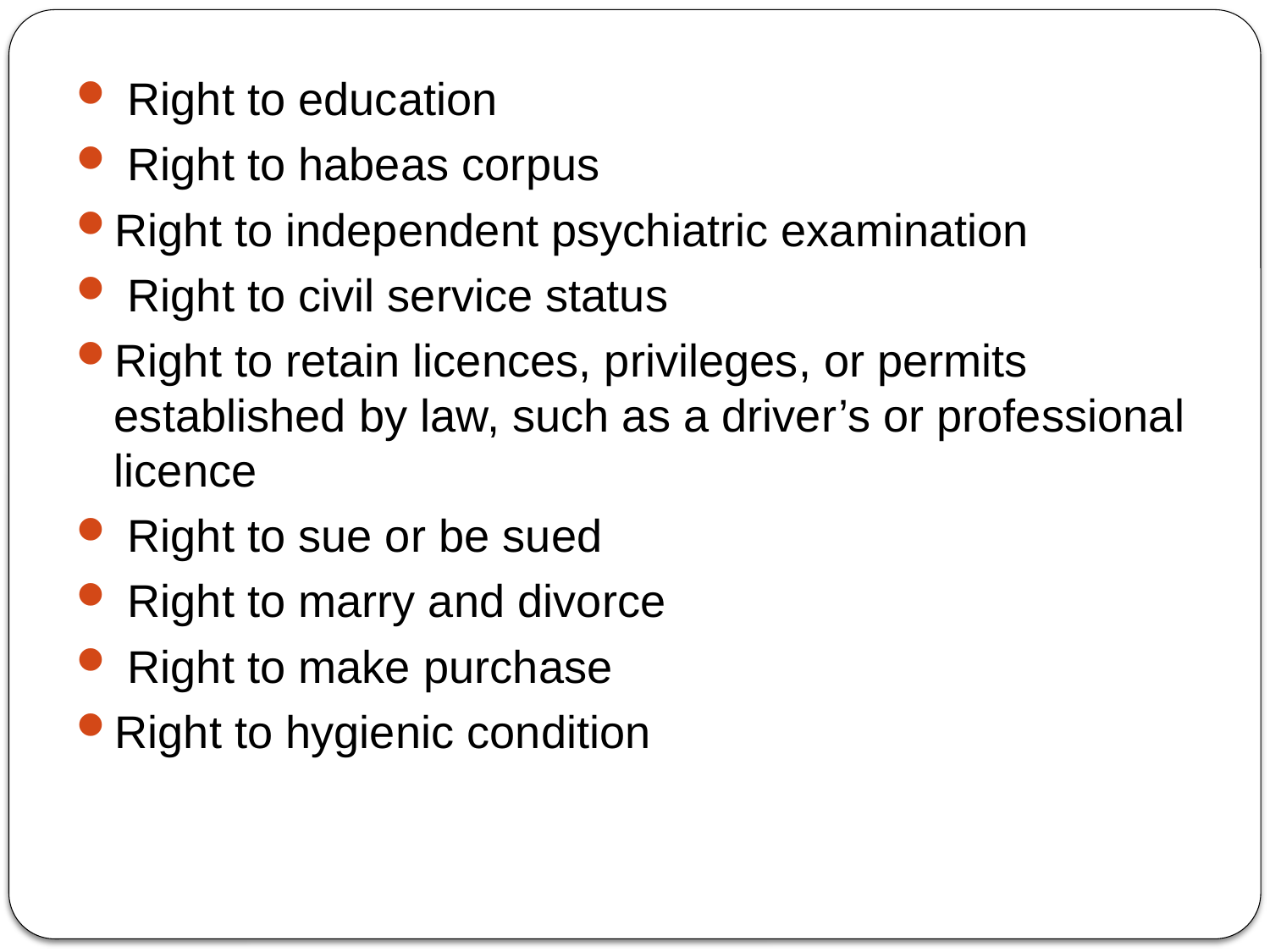

Right to education
 Right to habeas corpus
Right to independent psychiatric examination
 Right to civil service status
Right to retain licences, privileges, or permits established by law, such as a driver’s or professional licence
 Right to sue or be sued
 Right to marry and divorce
 Right to make purchase
Right to hygienic condition